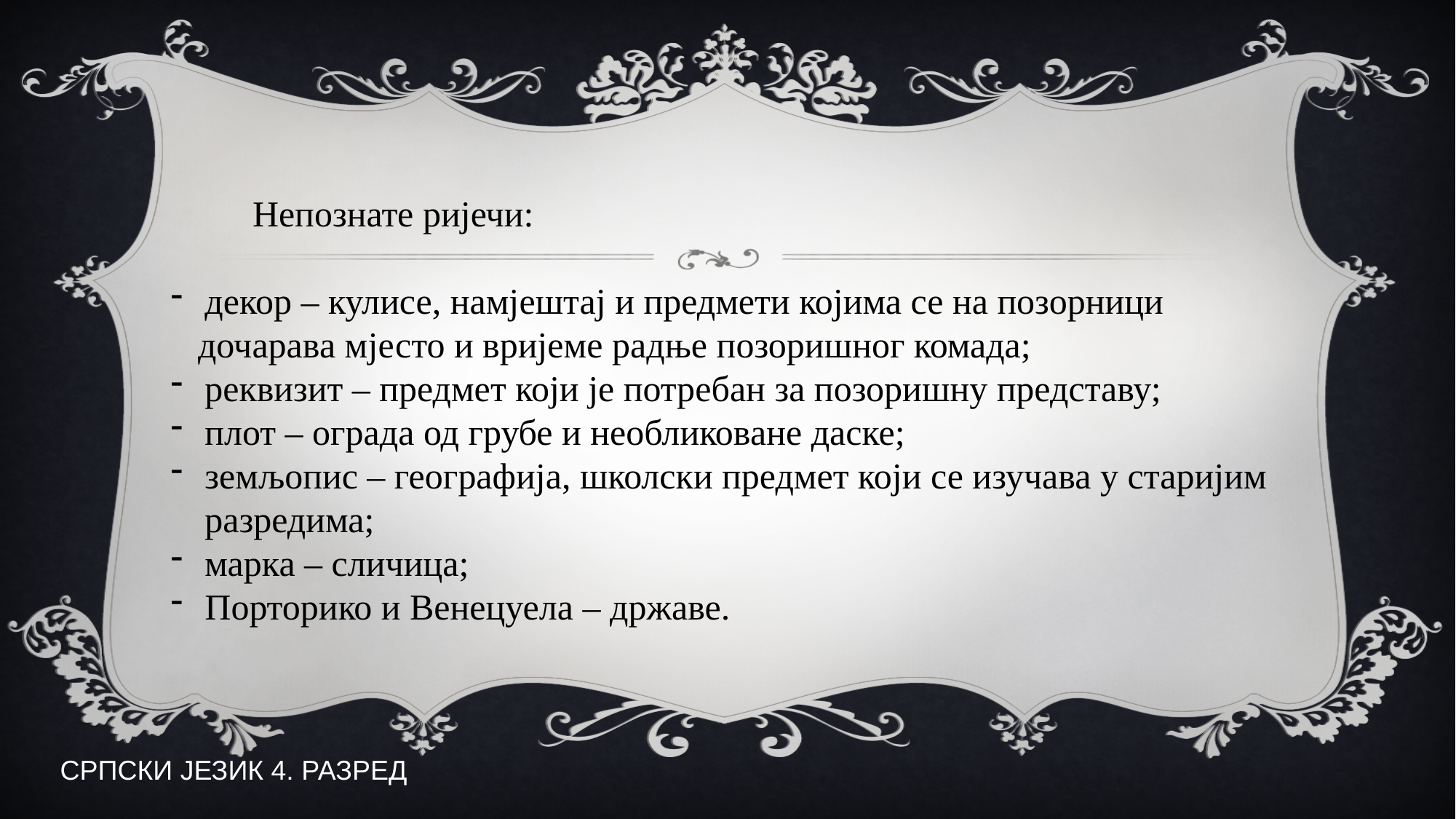

Непознате ријечи:

декор – кулисе, намјештај и предмети којима се на позорници
   дочарава мјесто и вријеме радње позоришног комада;
реквизит – предмет који је потребан за позоришну представу;
плот – ограда од грубе и необликоване даске;
земљопис – географија, школски предмет који се изучава у старијим разредима;
марка – сличица;
Порторико и Венецуела – државе.
СРПСКИ ЈЕЗИК 4. РАЗРЕД